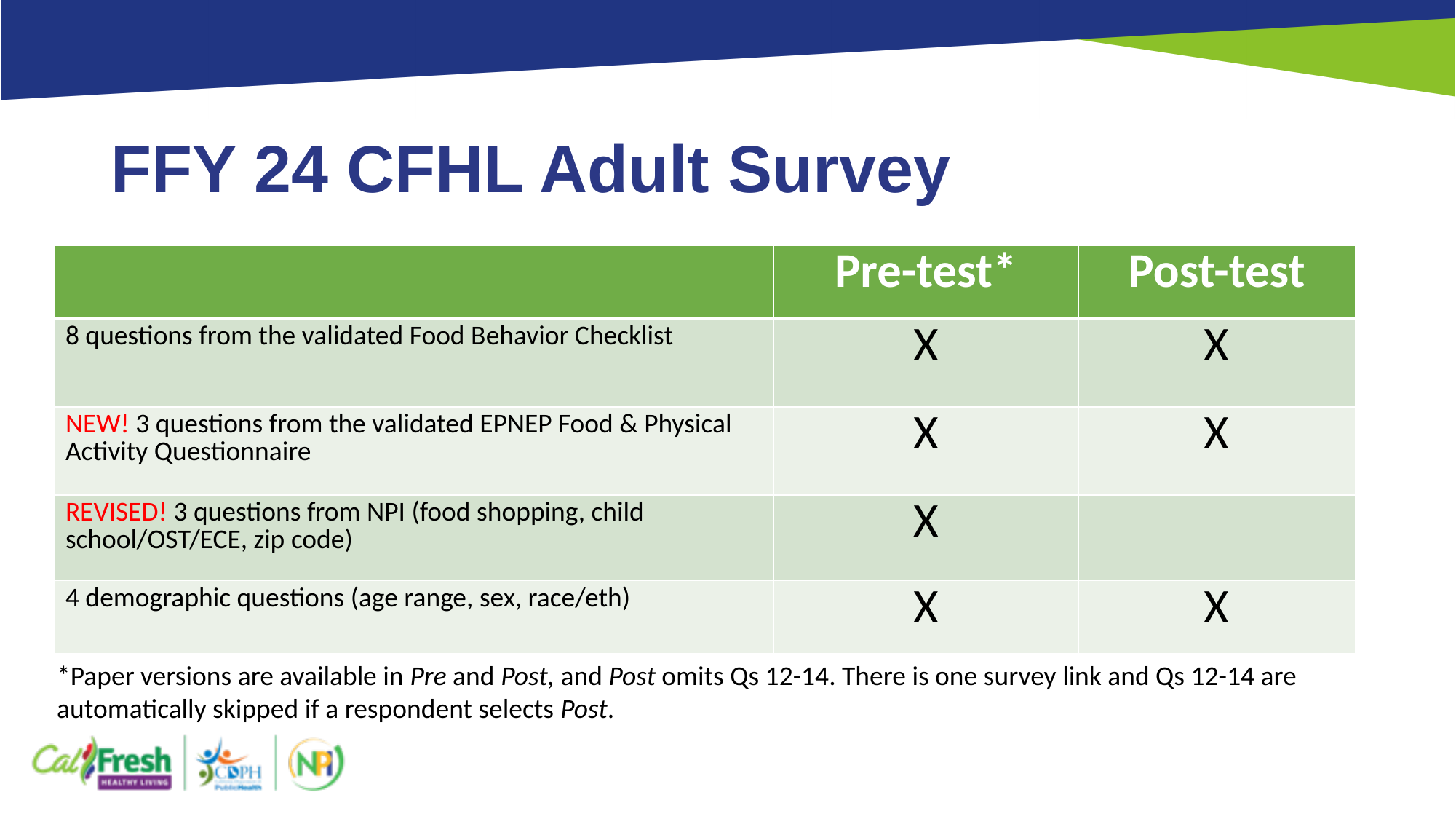

# FFY 24 CFHL Adult Survey
|  | Pre-test\* | Post-test |
| --- | --- | --- |
| 8 questions from the validated Food Behavior Checklist | X | X |
| NEW! 3 questions from the validated EPNEP Food & Physical Activity Questionnaire | X | X |
| REVISED! 3 questions from NPI (food shopping, child school/OST/ECE, zip code) | X |  |
| 4 demographic questions (age range, sex, race/eth) | X | X |
*Paper versions are available in Pre and Post, and Post omits Qs 12-14. There is one survey link and Qs 12-14 are automatically skipped if a respondent selects Post.